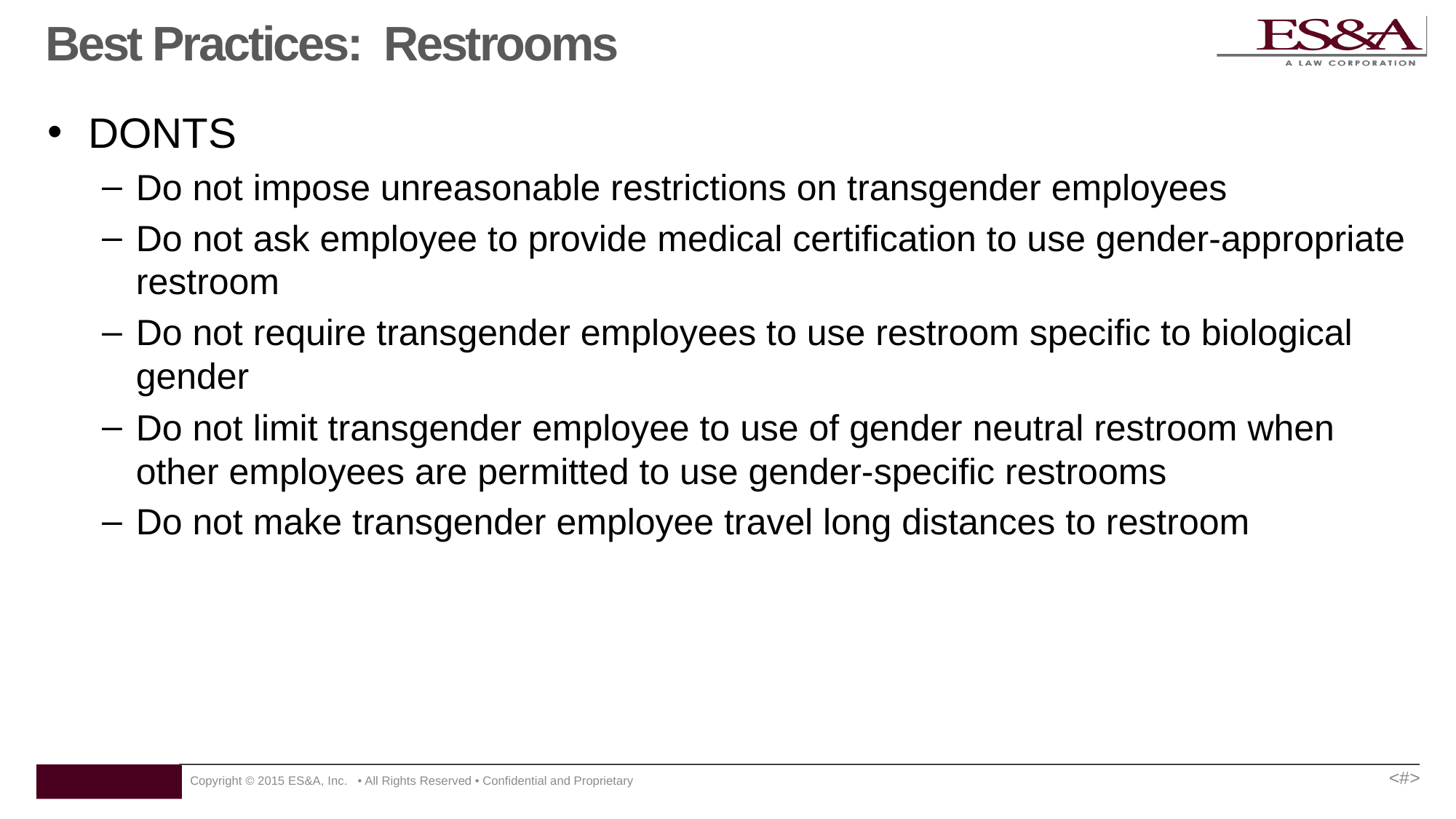

# Best Practices:  Restrooms
DONTS
Do not impose unreasonable restrictions on transgender employees
Do not ask employee to provide medical certification to use gender-appropriate restroom
Do not require transgender employees to use restroom specific to biological gender
Do not limit transgender employee to use of gender neutral restroom when other employees are permitted to use gender-specific restrooms
Do not make transgender employee travel long distances to restroom